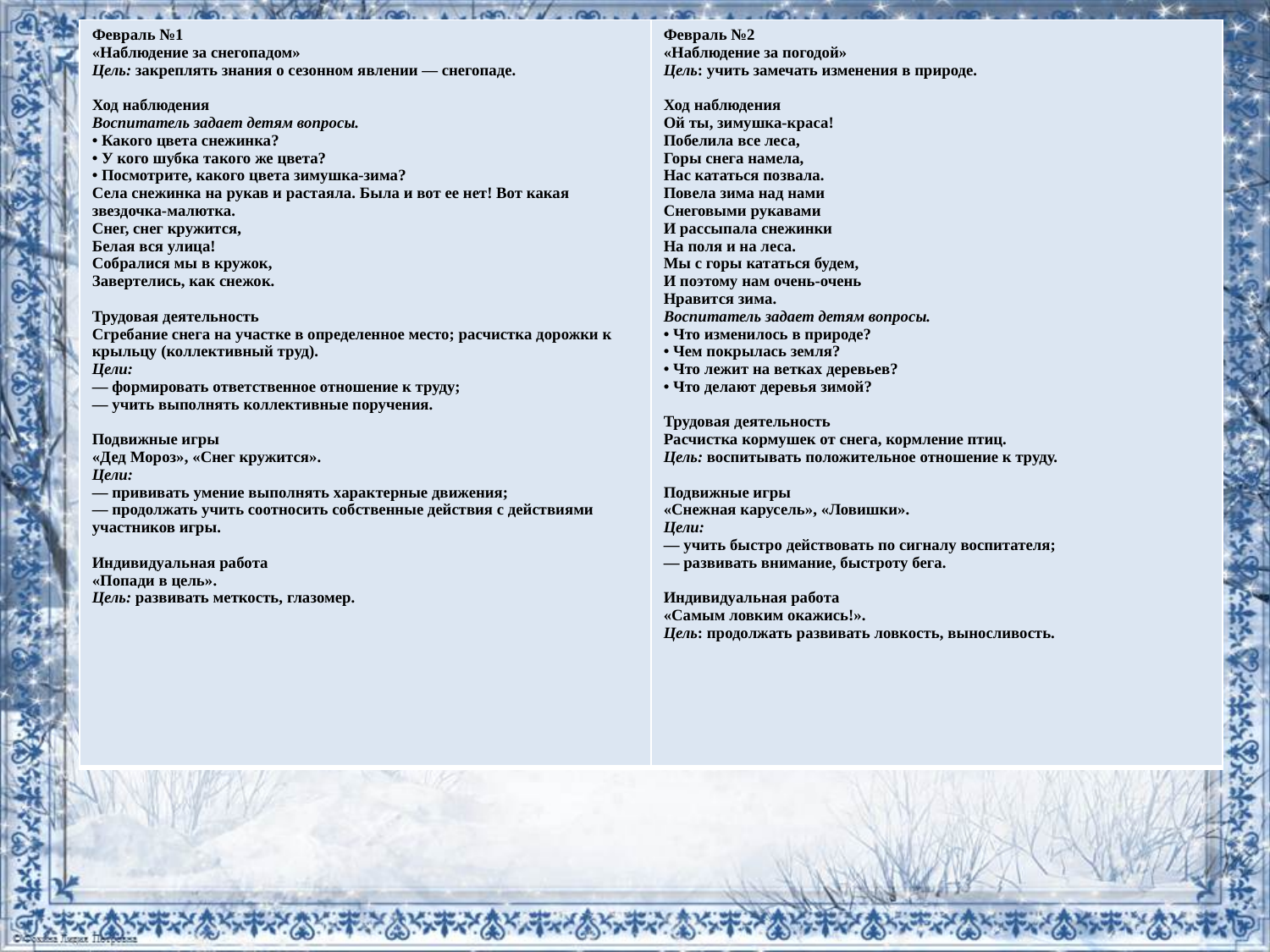

| Февраль №1 «Наблюдение за снегопадом» Цель: закреплять знания о сезонном явлении — снегопаде.   Ход наблюдения Воспитатель задает детям вопросы. • Какого цвета снежинка? • У кого шубка такого же цвета? • Посмотрите, какого цвета зимушка-зима? Села снежинка на рукав и растаяла. Была и вот ее нет! Вот какая звездочка-малютка. Снег, снег кружится, Белая вся улица! Собралися мы в кружок, Завертелись, как снежок.   Трудовая деятельность Сгребание снега на участке в определенное место; расчистка дорожки к крыльцу (коллективный труд). Цели: — формировать ответственное отношение к труду; — учить выполнять коллективные поручения.   Подвижные игры «Дед Мороз», «Снег кружится». Цели: — прививать умение выполнять характерные движения; — продолжать учить соотносить собственные действия с действиями участников игры.   Индивидуальная работа «Попади в цель». Цель: развивать меткость, глазомер. | Февраль №2 «Наблюдение за погодой» Цель: учить замечать изменения в природе.   Ход наблюдения Ой ты, зимушка-краса! Побелила все леса, Горы снега намела, Нас кататься позвала. Повела зима над нами Снеговыми рукавами И рассыпала снежинки На поля и на леса. Мы с горы кататься будем, И поэтому нам очень-очень Нравится зима. Воспитатель задает детям вопросы. • Что изменилось в природе? • Чем покрылась земля? • Что лежит на ветках деревьев? • Что делают деревья зимой?   Трудовая деятельность Расчистка кормушек от снега, кормление птиц. Цель: воспитывать положительное отношение к труду.   Подвижные игры «Снежная карусель», «Ловишки». Цели: — учить быстро действовать по сигналу воспитателя; — развивать внимание, быстроту бега.   Индивидуальная работа «Самым ловким окажись!». Цель: продолжать развивать ловкость, выносливость. |
| --- | --- |